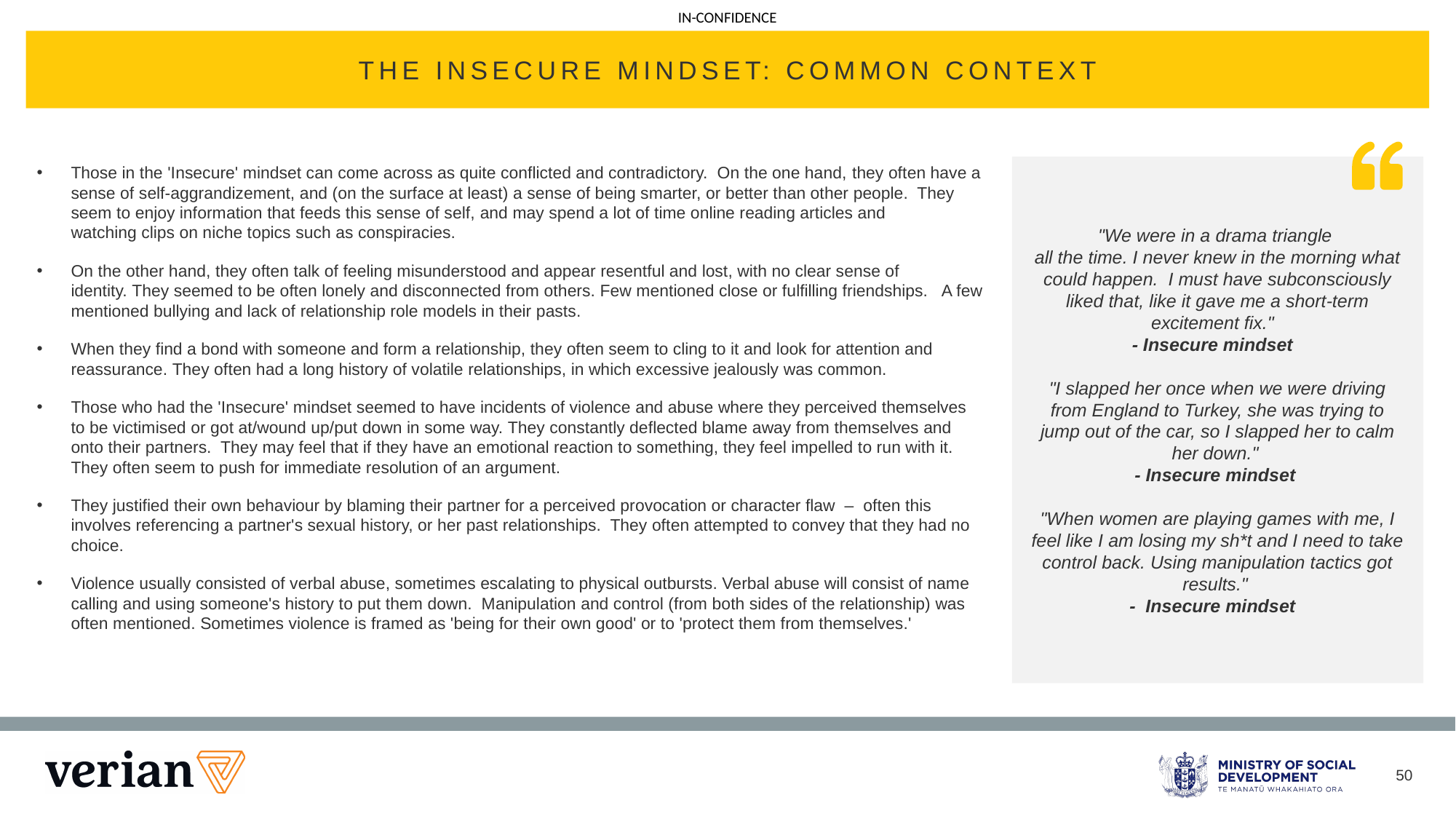

THE INSECURE MINDSET: COMMON CONTEXT

Those in the 'Insecure' mindset can come across as quite conflicted and contradictory.  On the one hand, they often have a sense of self-aggrandizement, and (on the surface at least) a sense of being smarter, or better than other people.  They seem to enjoy information that feeds this sense of self, and may spend a lot of time online reading articles and watching clips on niche topics such as conspiracies.
On the other hand, they often talk of feeling misunderstood and appear resentful and lost, with no clear sense of identity. They seemed to be often lonely and disconnected from others. Few mentioned close or fulfilling friendships.   A few mentioned bullying and lack of relationship role models in their pasts.
When they find a bond with someone and form a relationship, they often seem to cling to it and look for attention and reassurance. They often had a long history of volatile relationships, in which excessive jealously was common.
Those who had the 'Insecure' mindset seemed to have incidents of violence and abuse where they perceived themselves to be victimised or got at/wound up/put down in some way. They constantly deflected blame away from themselves and onto their partners.  They may feel that if they have an emotional reaction to something, they feel impelled to run with it.  They often seem to push for immediate resolution of an argument.
They justified their own behaviour by blaming their partner for a perceived provocation or character flaw  –  often this involves referencing a partner's sexual history, or her past relationships.  They often attempted to convey that they had no choice.
Violence usually consisted of verbal abuse, sometimes escalating to physical outbursts. Verbal abuse will consist of name calling and using someone's history to put them down.  Manipulation and control (from both sides of the relationship) was often mentioned. Sometimes violence is framed as 'being for their own good' or to 'protect them from themselves.'
"We were in a drama triangle
all the time. I never knew in the morning what could happen.  I must have subconsciously liked that, like it gave me a short-term excitement fix."
- Insecure mindset

"I slapped her once when we were driving from England to Turkey, she was trying to jump out of the car, so I slapped her to calm her down."
- Insecure mindset

"When women are playing games with me, I feel like I am losing my sh*t and I need to take control back. Using manipulation tactics got results."
-  Insecure mindset